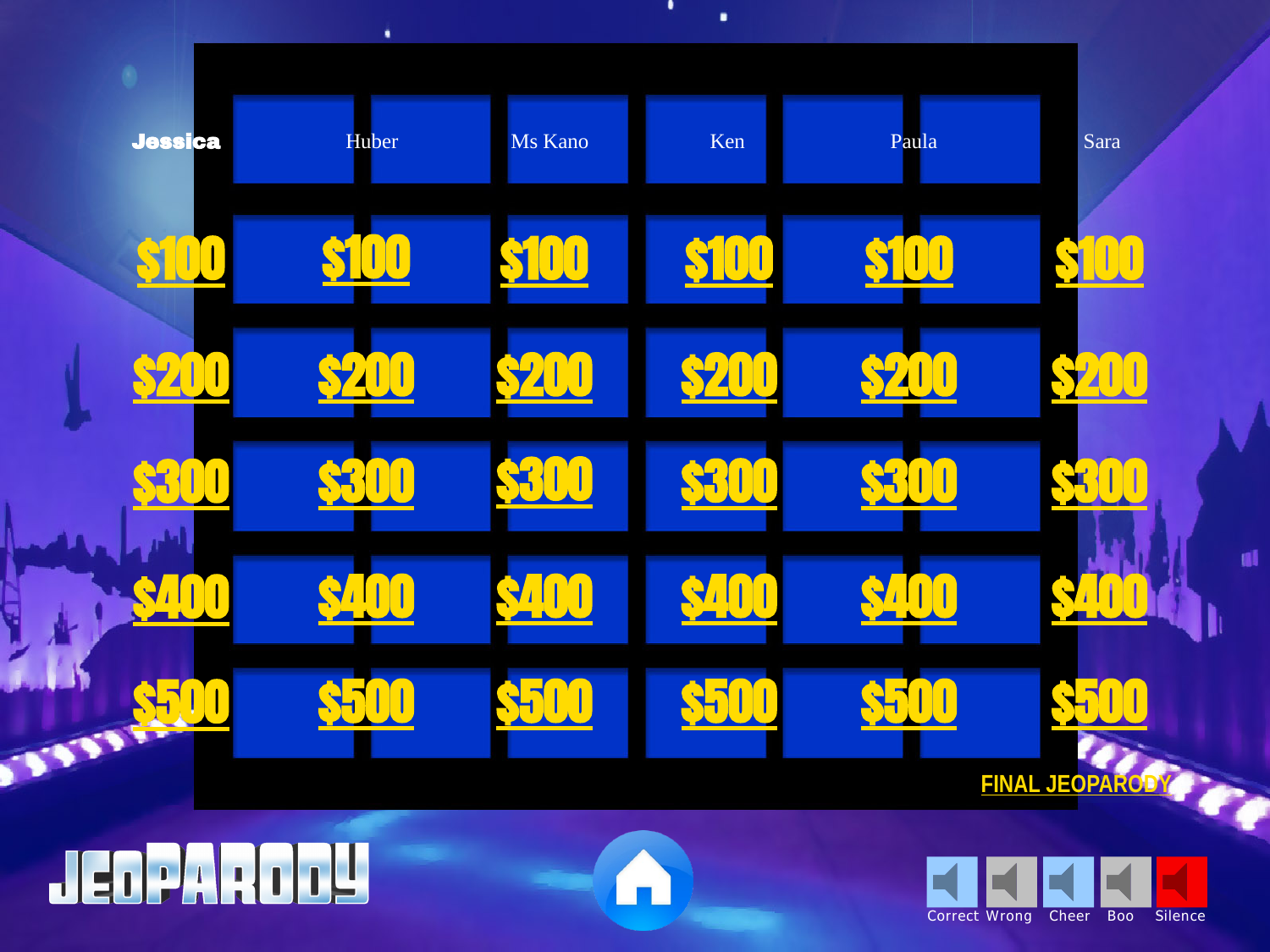

Huber
Ms Kano
Ken
Paula
Sara
Jessica
$100
$100
$100
$100
$100
$100
$200
$200
$200
$200
$200
$200
$300
$300
$300
$300
$300
$300
$400
$400
$400
$400
$400
$400
$500
$500
$500
$500
$500
$500
FINAL JEOPARODY